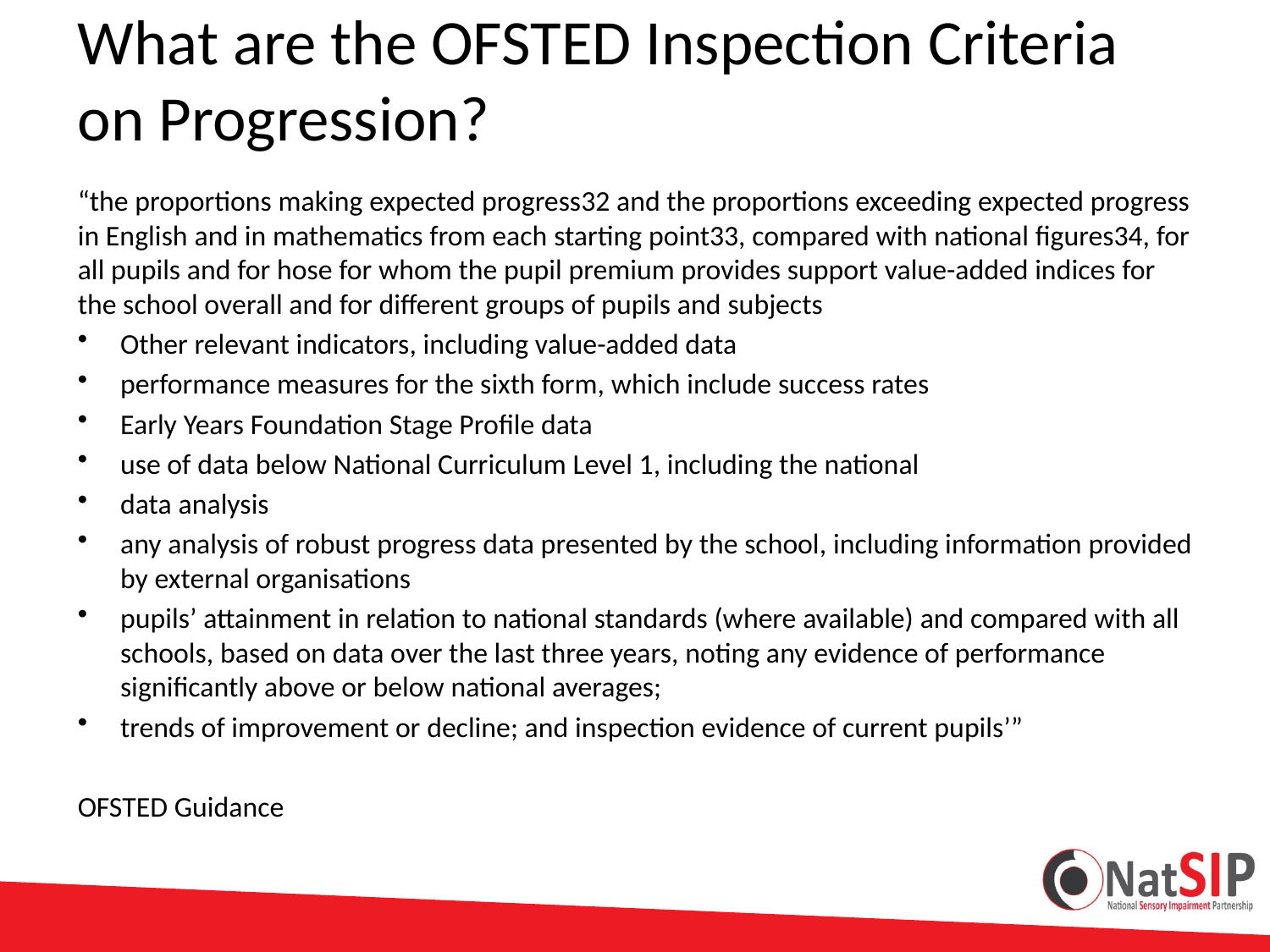

# What are the OFSTED Inspection Criteria on Progression?
“the proportions making expected progress32 and the proportions exceeding expected progress in English and in mathematics from each starting point33, compared with national figures34, for all pupils and for hose for whom the pupil premium provides support value-added indices for the school overall and for different groups of pupils and subjects
Other relevant indicators, including value-added data
performance measures for the sixth form, which include success rates
Early Years Foundation Stage Profile data
use of data below National Curriculum Level 1, including the national
data analysis
any analysis of robust progress data presented by the school, including information provided by external organisations
pupils’ attainment in relation to national standards (where available) and compared with all schools, based on data over the last three years, noting any evidence of performance significantly above or below national averages;
trends of improvement or decline; and inspection evidence of current pupils’”

OFSTED Guidance